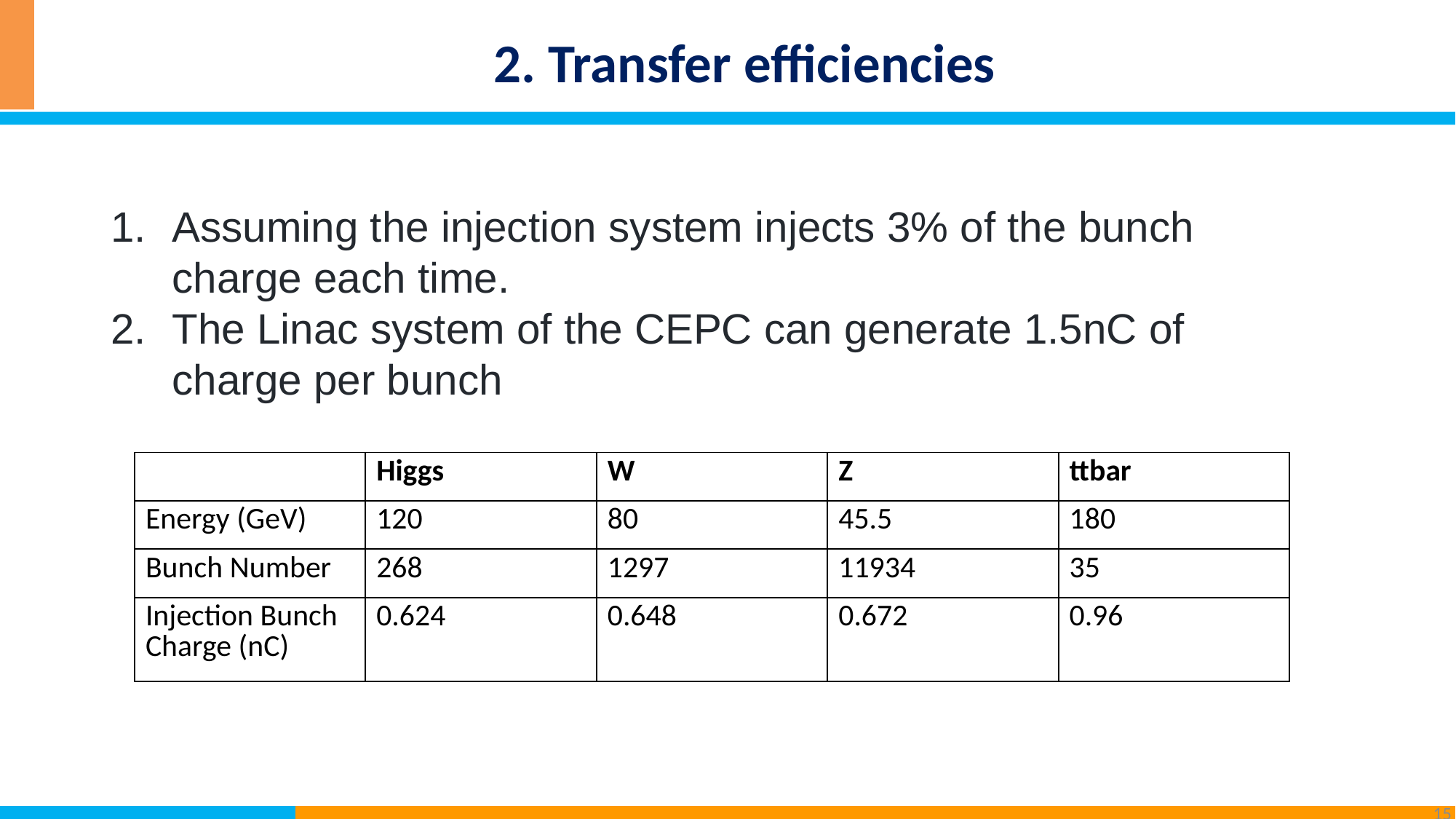

2. Transfer efficiencies
Assuming the injection system injects 3% of the bunch charge each time.
The Linac system of the CEPC can generate 1.5nC of charge per bunch

|  | Higgs | W | Z | ttbar |
| --- | --- | --- | --- | --- |
| Energy (GeV) | 120 | 80 | 45.5 | 180 |
| Bunch Number | 268 | 1297 | 11934 | 35 |
| Injection Bunch Charge (nC) | 0.624 | 0.648 | 0.672 | 0.96 |
15